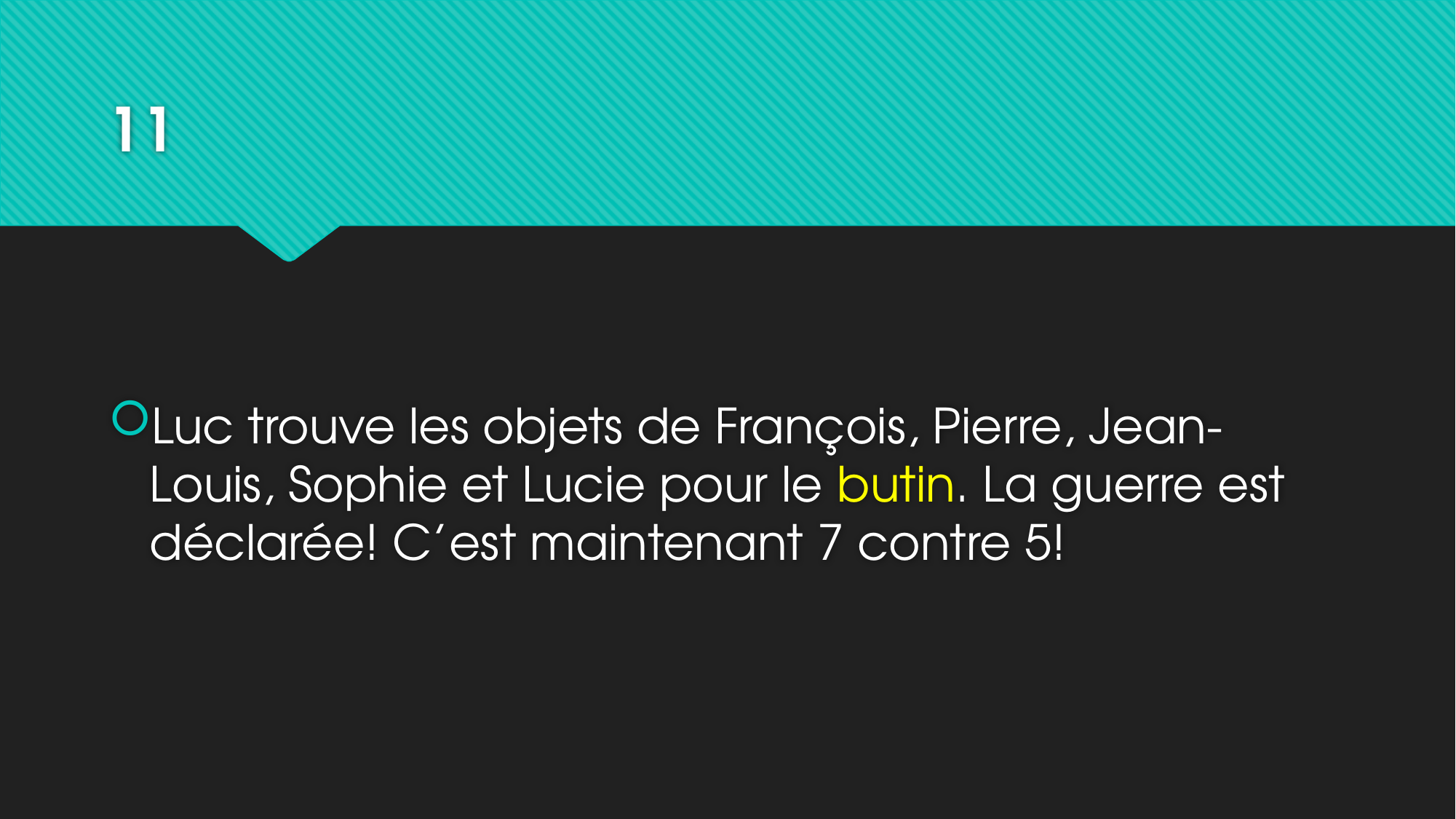

# 11
Luc trouve les objets de François, Pierre, Jean-Louis, Sophie et Lucie pour le butin. La guerre est déclarée! C’est maintenant 7 contre 5!